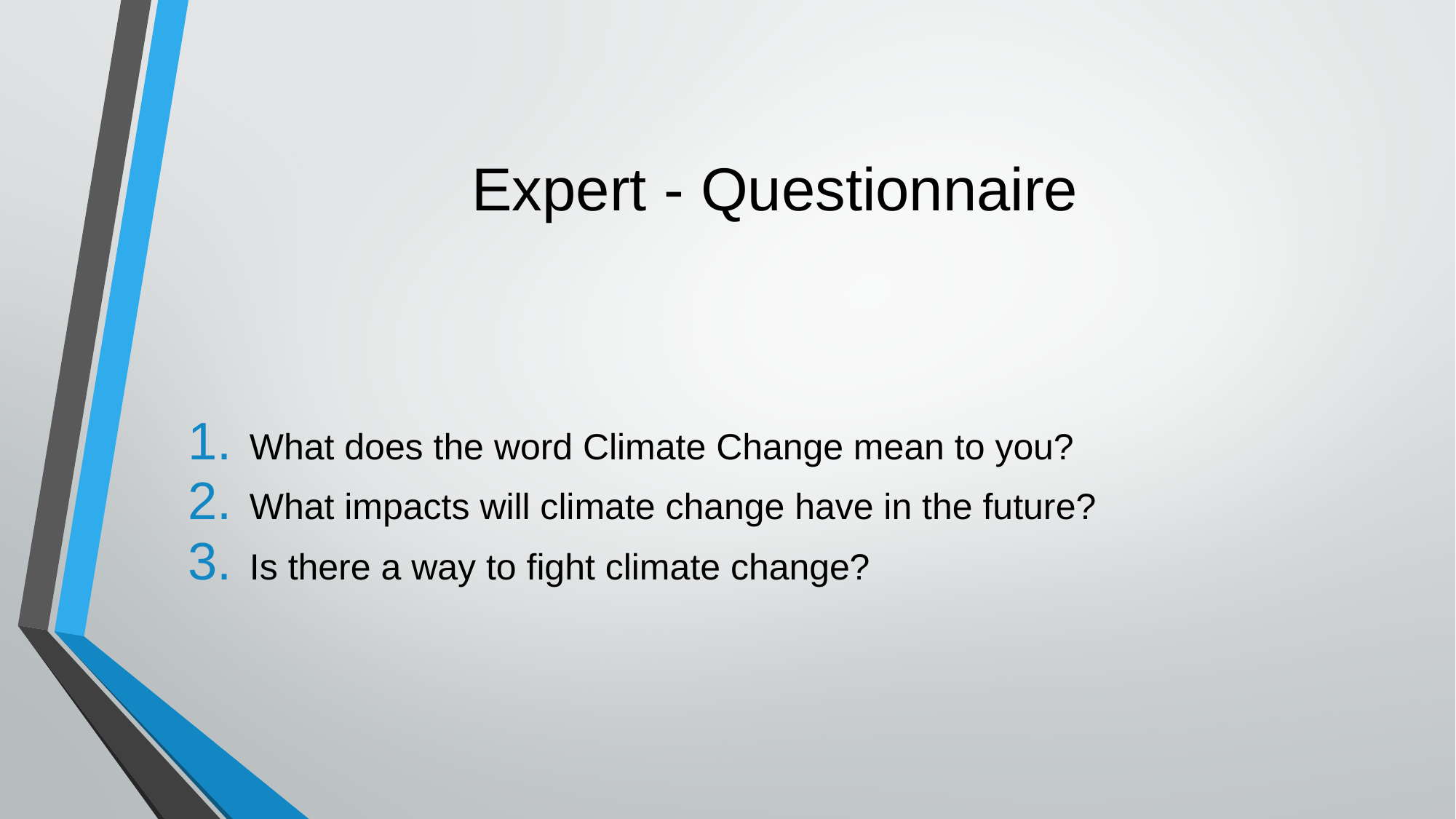

# Expert - Questionnaire
What does the word Climate Change mean to you?
What impacts will climate change have in the future?
Is there a way to fight climate change?